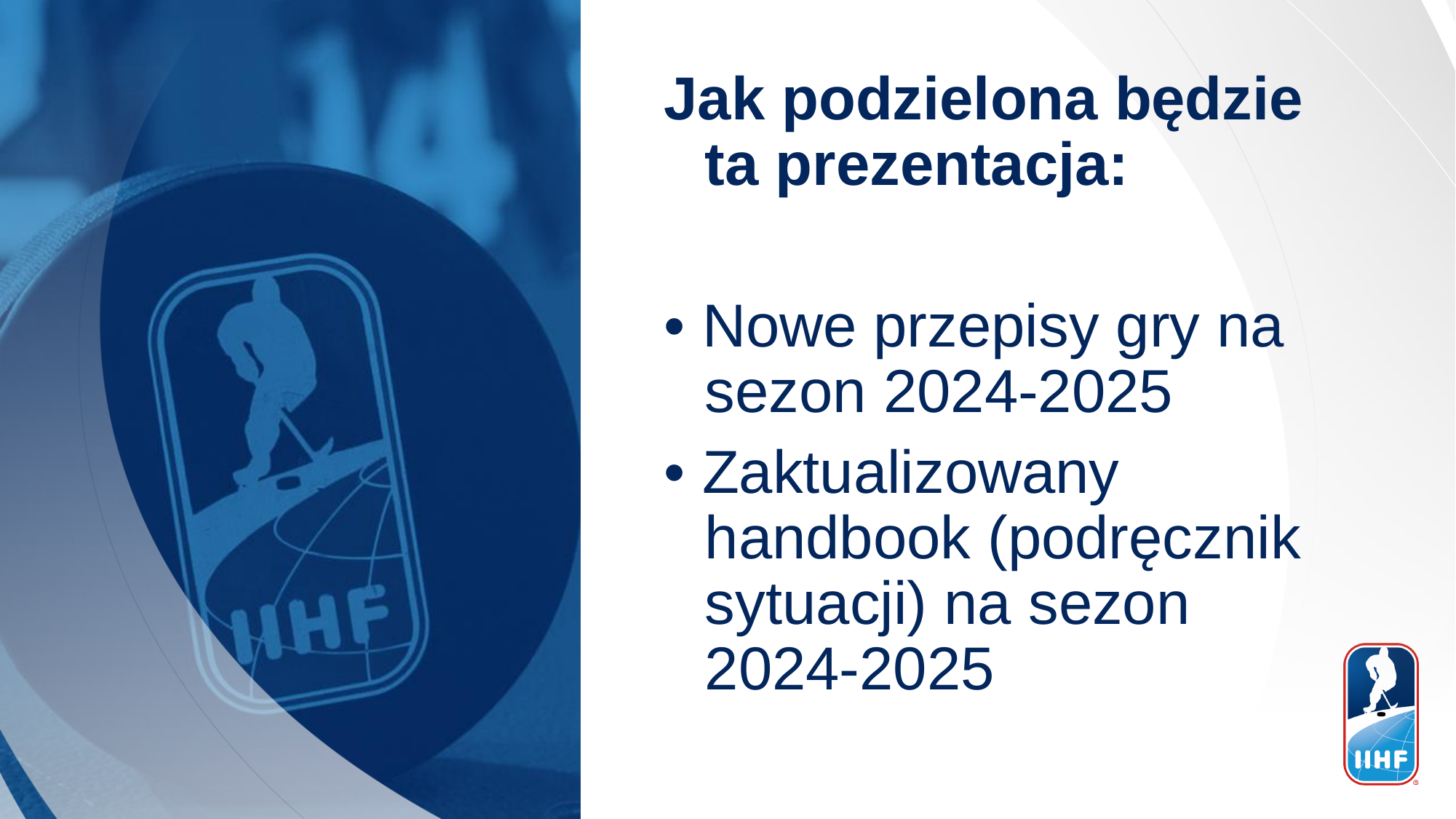

Jak podzielona będzie ta prezentacja:

• Nowe przepisy gry na sezon 2024-2025
• Zaktualizowany handbook (podręcznik sytuacji) na sezon 2024-2025